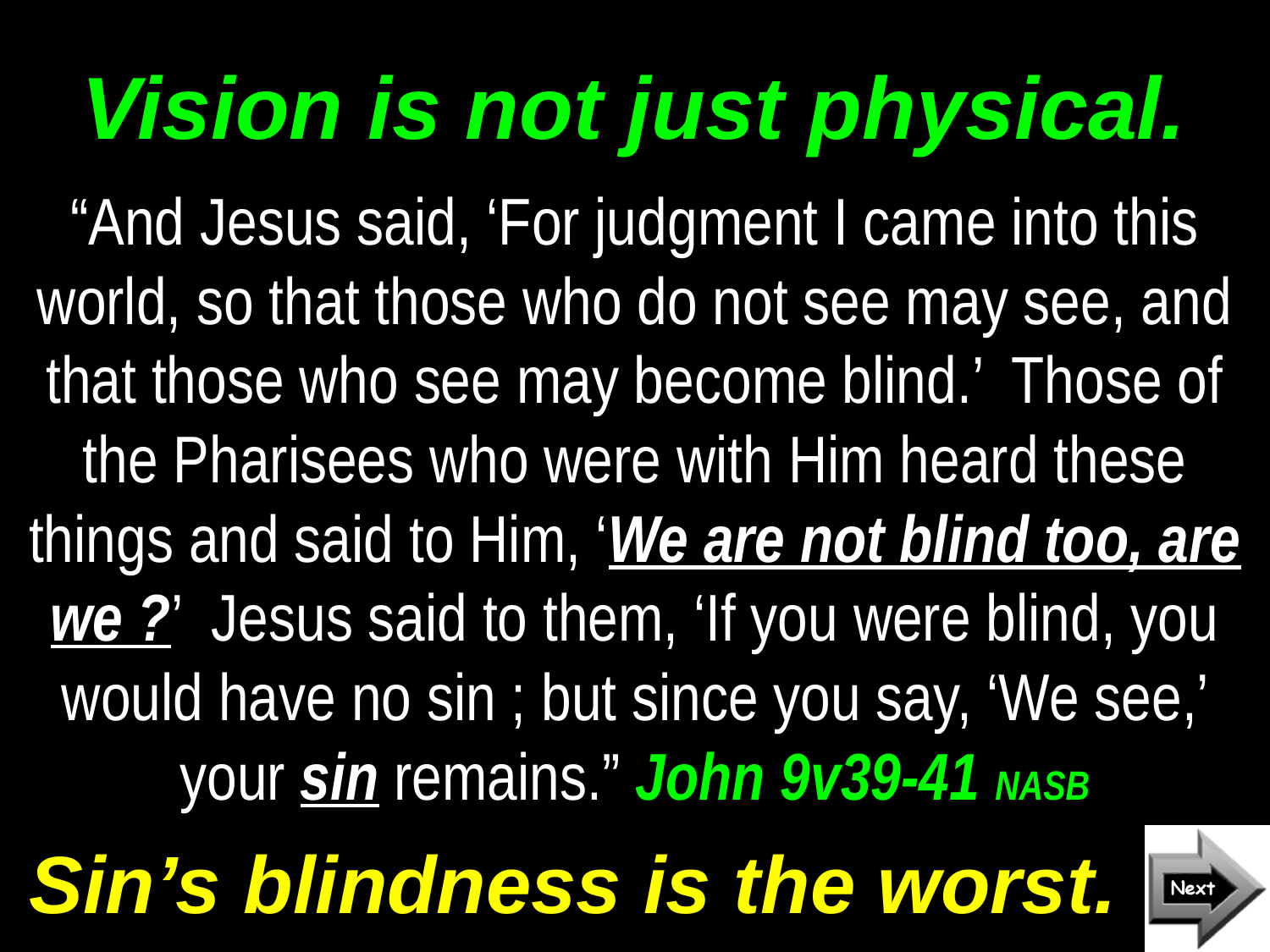

# Vision is not just physical.
“And Jesus said, ‘For judgment I came into this world, so that those who do not see may see, and that those who see may become blind.’  Those of the Pharisees who were with Him heard these things and said to Him, ‘We are not blind too, are we ?’  Jesus said to them, ‘If you were blind, you would have no sin ; but since you say, ‘We see,’ your sin remains.” John 9v39-41 NASB
Sin’s blindness is the worst.